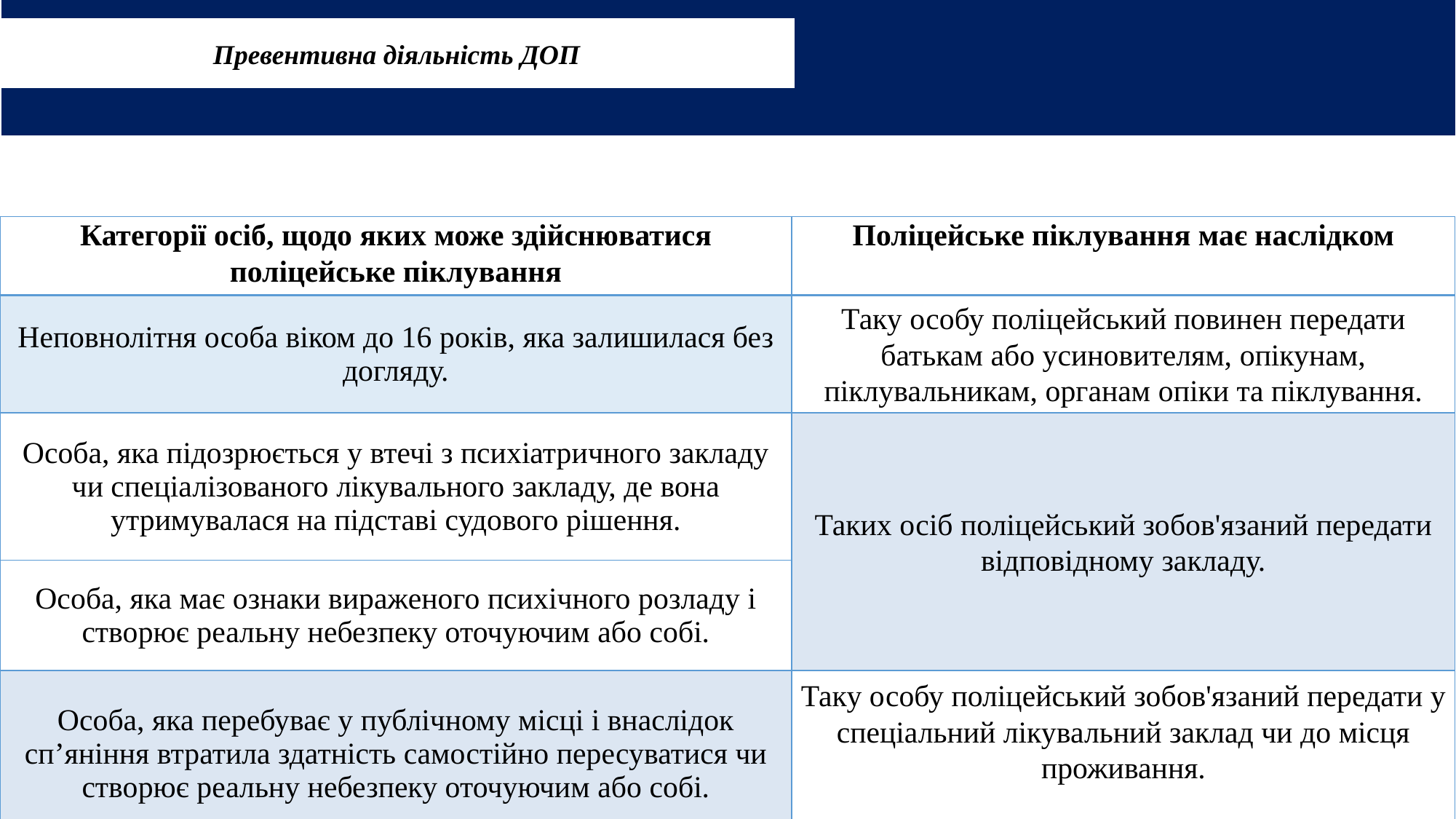

Превентивна діяльність ДОП
# ПОЛІЦЕЙСЬКЕ ПІКЛУВАННЯ
| Категорії осіб, щодо яких може здійснюватися поліцейське піклування | Поліцейське піклування має наслідком |
| --- | --- |
| Неповнолітня особа віком до 16 років, яка залишилася без догляду. | Таку особу поліцейський повинен передати батькам або усиновителям, опікунам, піклувальникам, органам опіки та піклування. |
| Особа, яка підозрюється у втечі з психіатричного закладу чи спеціалізованого лікувального закладу, де вона утримувалася на підставі судового рішення. | Таких осіб поліцейський зобов'язаний передати відповідному закладу. |
| Особа, яка має ознаки вираженого психічного розладу і створює реальну небезпеку оточуючим або собі. |  |
| Особа, яка перебуває у публічному місці і внаслідок сп’яніння втратила здатність самостійно пересуватися чи створює реальну небезпеку оточуючим або собі. | Таку особу поліцейський зобов'язаний передати у спеціальний лікувальний заклад чи до місця проживання. |